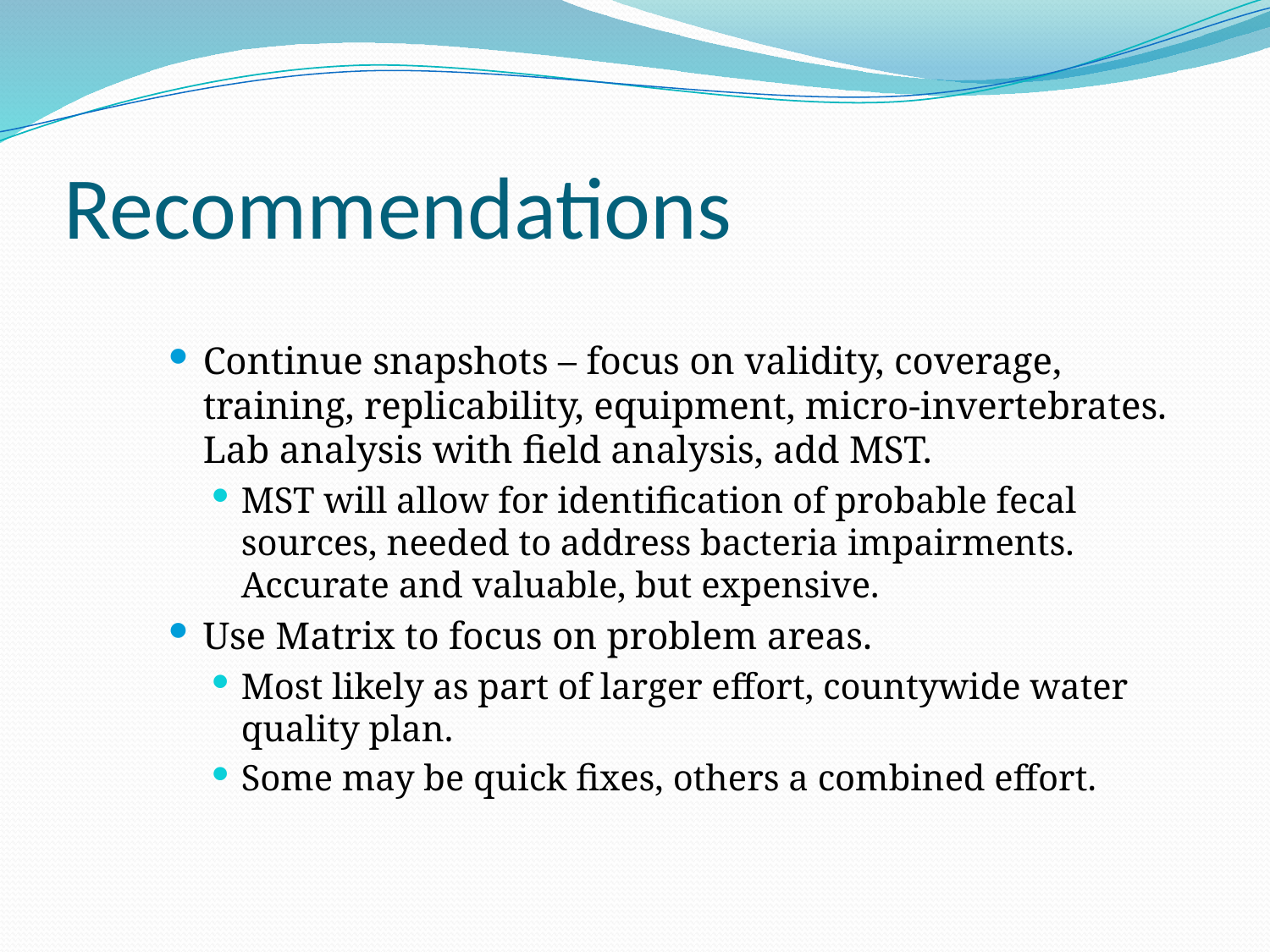

# Recommendations

Continue snapshots – focus on validity, coverage, training, replicability, equipment, micro-invertebrates. Lab analysis with field analysis, add MST.
MST will allow for identification of probable fecal sources, needed to address bacteria impairments. Accurate and valuable, but expensive.
Use Matrix to focus on problem areas.
Most likely as part of larger effort, countywide water quality plan.
Some may be quick fixes, others a combined effort.